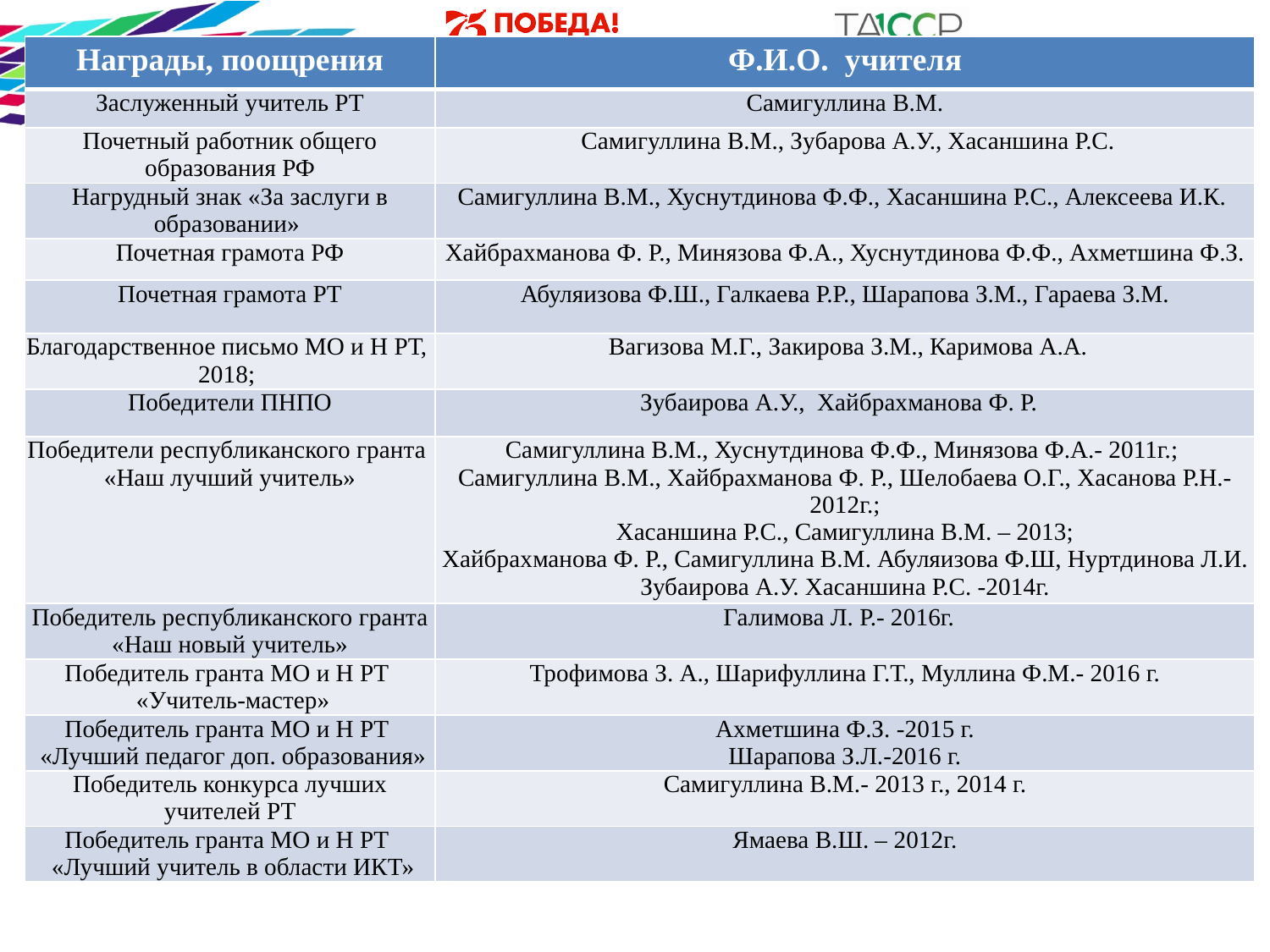

| Награды, поощрения | Ф.И.О. учителя |
| --- | --- |
| Заслуженный учитель РТ | Самигуллина В.М. |
| Почетный работник общего образования РФ | Самигуллина В.М., Зубарова А.У., Хасаншина Р.С. |
| Нагрудный знак «За заслуги в образовании» | Самигуллина В.М., Хуснутдинова Ф.Ф., Хасаншина Р.С., Алексеева И.К. |
| Почетная грамота РФ | Хайбрахманова Ф. Р., Минязова Ф.А., Хуснутдинова Ф.Ф., Ахметшина Ф.З. |
| Почетная грамота РТ | Абуляизова Ф.Ш., Галкаева Р.Р., Шарапова З.М., Гараева З.М. |
| Благодарственное письмо МО и Н РТ, 2018; | Вагизова М.Г., Закирова З.М., Каримова А.А. |
| Победители ПНПО | Зубаирова А.У., Хайбрахманова Ф. Р. |
| Победители республиканского гранта «Наш лучший учитель» | Самигуллина В.М., Хуснутдинова Ф.Ф., Минязова Ф.А.- 2011г.; Самигуллина В.М., Хайбрахманова Ф. Р., Шелобаева О.Г., Хасанова Р.Н.- 2012г.; Хасаншина Р.С., Самигуллина В.М. – 2013; Хайбрахманова Ф. Р., Самигуллина В.М. Абуляизова Ф.Ш, Нуртдинова Л.И. Зубаирова А.У. Хасаншина Р.С. -2014г. |
| Победитель республиканского гранта «Наш новый учитель» | Галимова Л. Р.- 2016г. |
| Победитель гранта МО и Н РТ «Учитель-мастер» | Трофимова З. А., Шарифуллина Г.Т., Муллина Ф.М.- 2016 г. |
| Победитель гранта МО и Н РТ «Лучший педагог доп. образования» | Ахметшина Ф.З. -2015 г. Шарапова З.Л.-2016 г. |
| Победитель конкурса лучших учителей РТ | Самигуллина В.М.- 2013 г., 2014 г. |
| Победитель гранта МО и Н РТ «Лучший учитель в области ИКТ» | Ямаева В.Ш. – 2012г. |
#